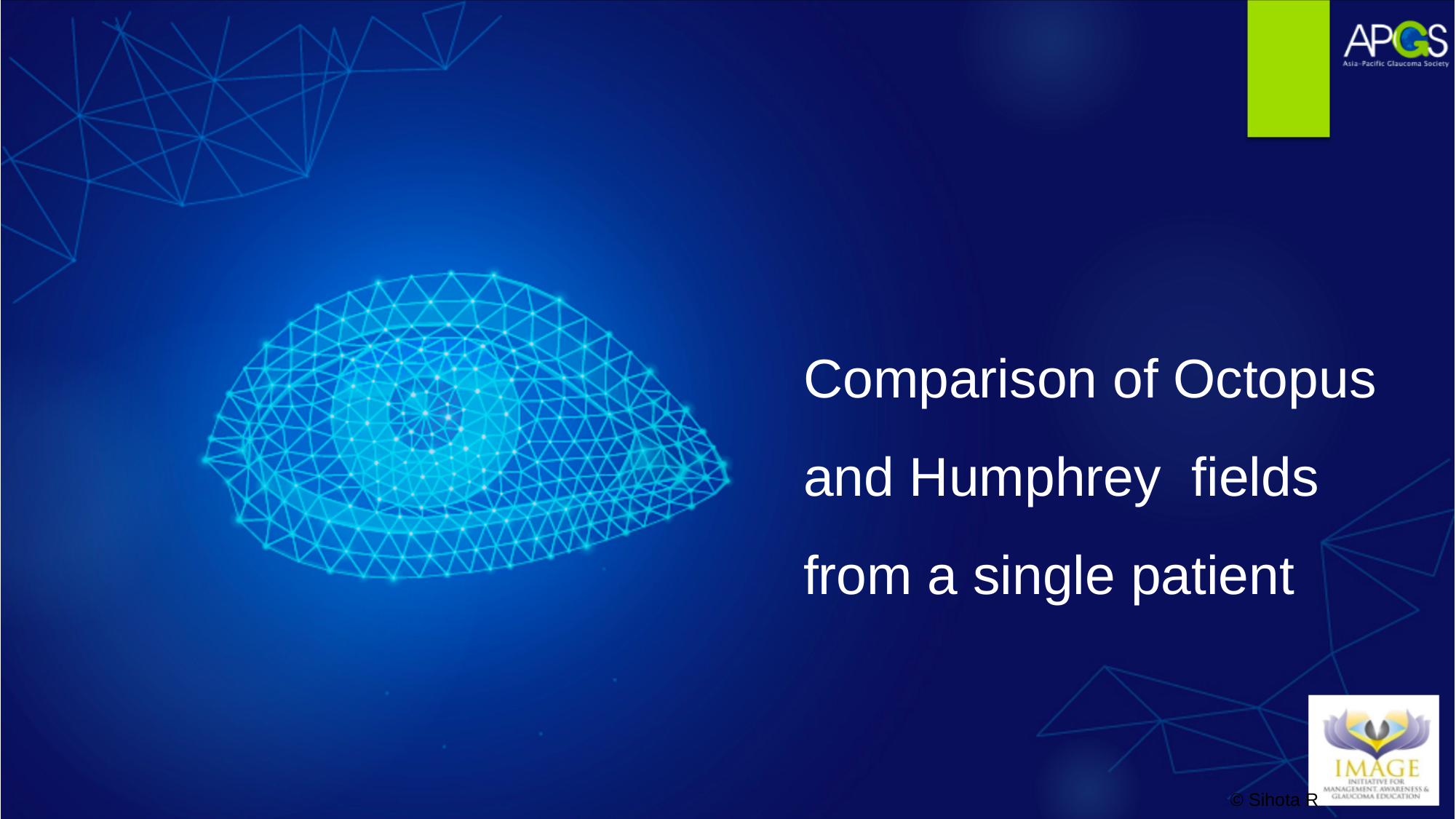

Comparison of Octopus and Humphrey  fields from a single patient
© Sihota R